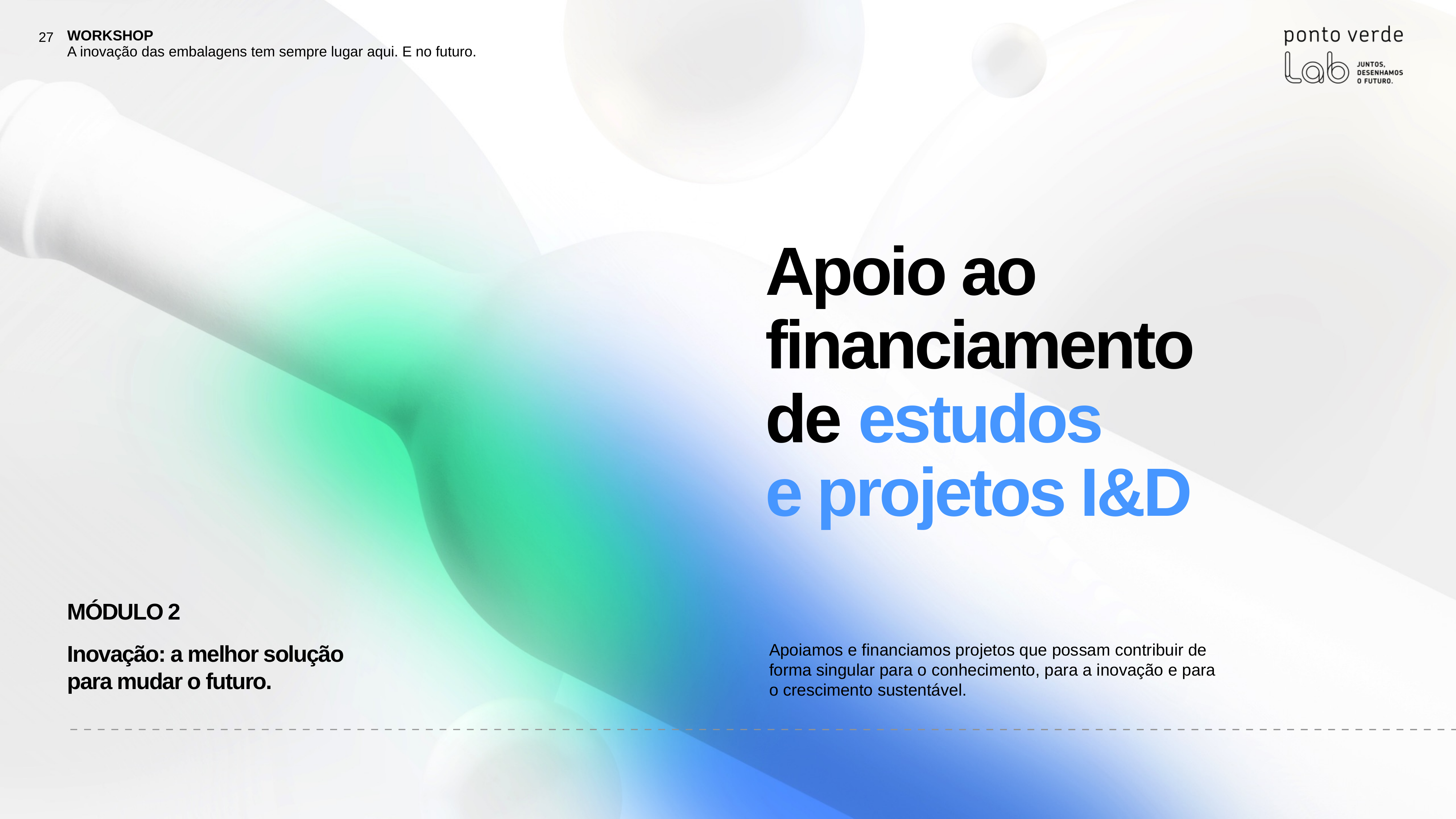

27
Apoio ao
financiamento
de estudos
e projetos I&D
MÓDULO 2
Inovação: a melhor solução
para mudar o futuro.
Apoiamos e financiamos projetos que possam contribuir de forma singular para o conhecimento, para a inovação e para o crescimento sustentável.